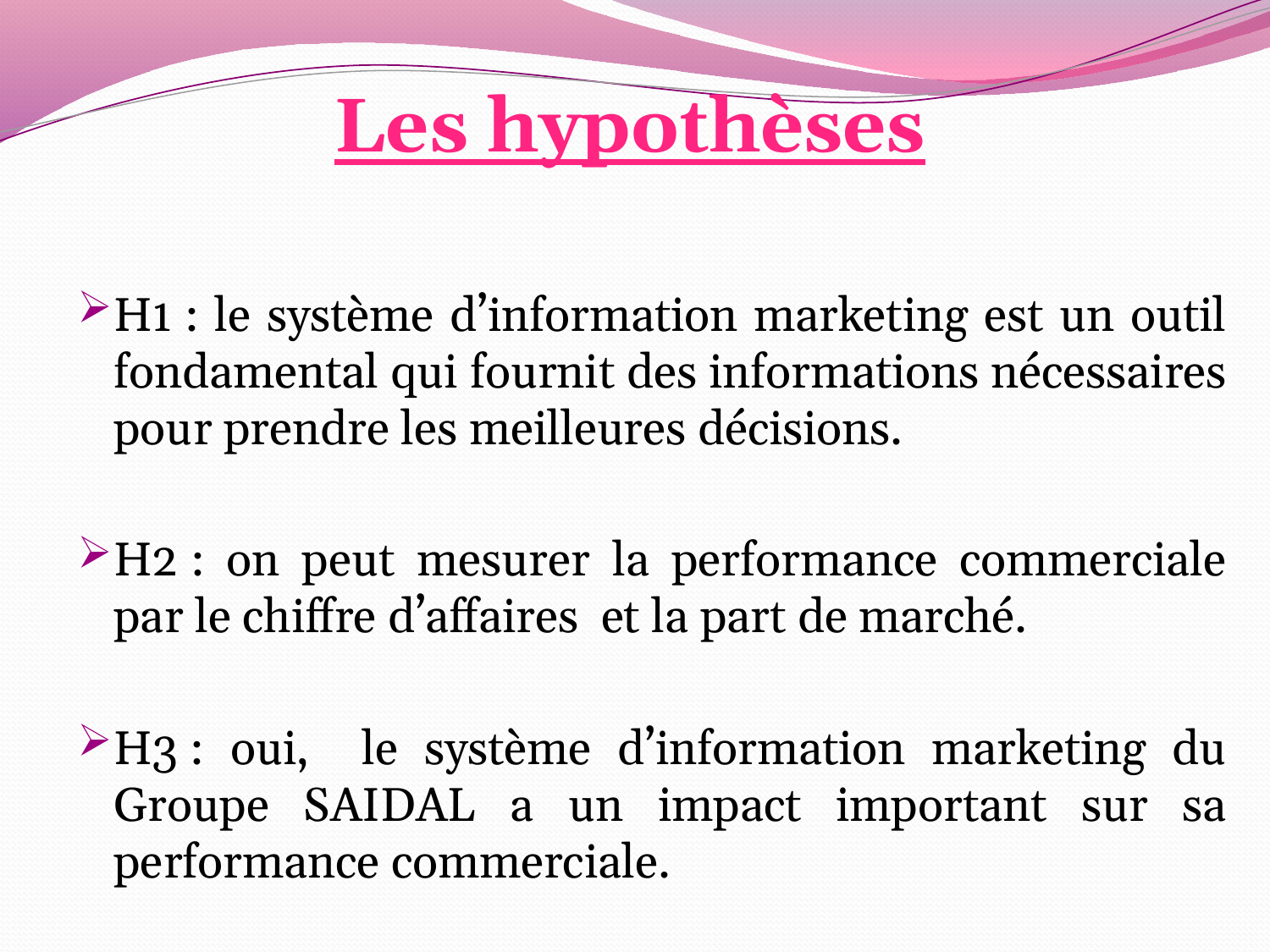

# Les hypothèses

H1 : le système d’information marketing est un outil fondamental qui fournit des informations nécessaires pour prendre les meilleures décisions.

H2 : on peut mesurer la performance commerciale par le chiffre d’affaires  et la part de marché.

H3 : oui,  le système d’information marketing du Groupe SAIDAL a un impact important sur sa performance commerciale.